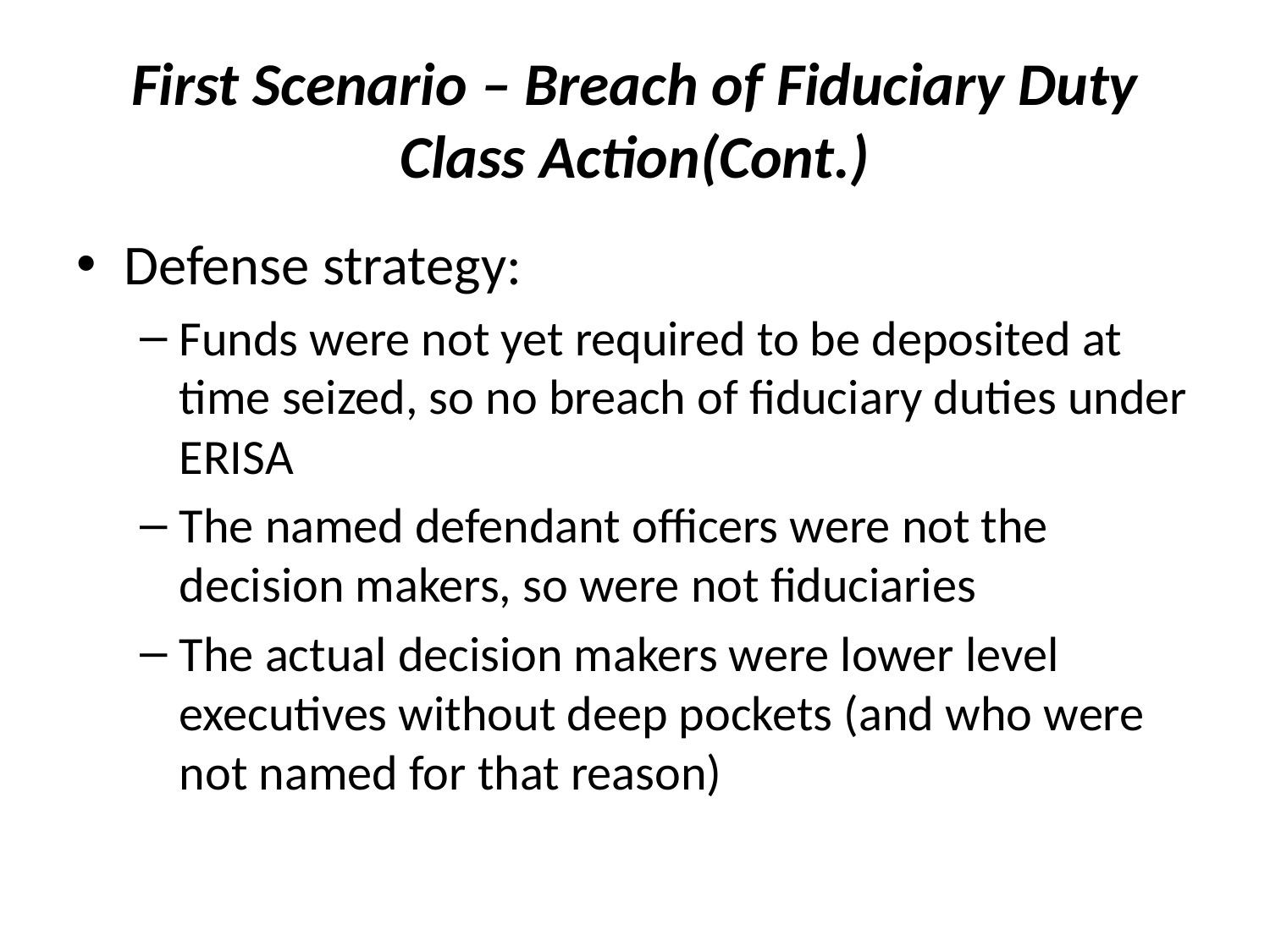

# First Scenario – Breach of Fiduciary Duty Class Action(Cont.)
Defense strategy:
Funds were not yet required to be deposited at time seized, so no breach of fiduciary duties under ERISA
The named defendant officers were not the decision makers, so were not fiduciaries
The actual decision makers were lower level executives without deep pockets (and who were not named for that reason)